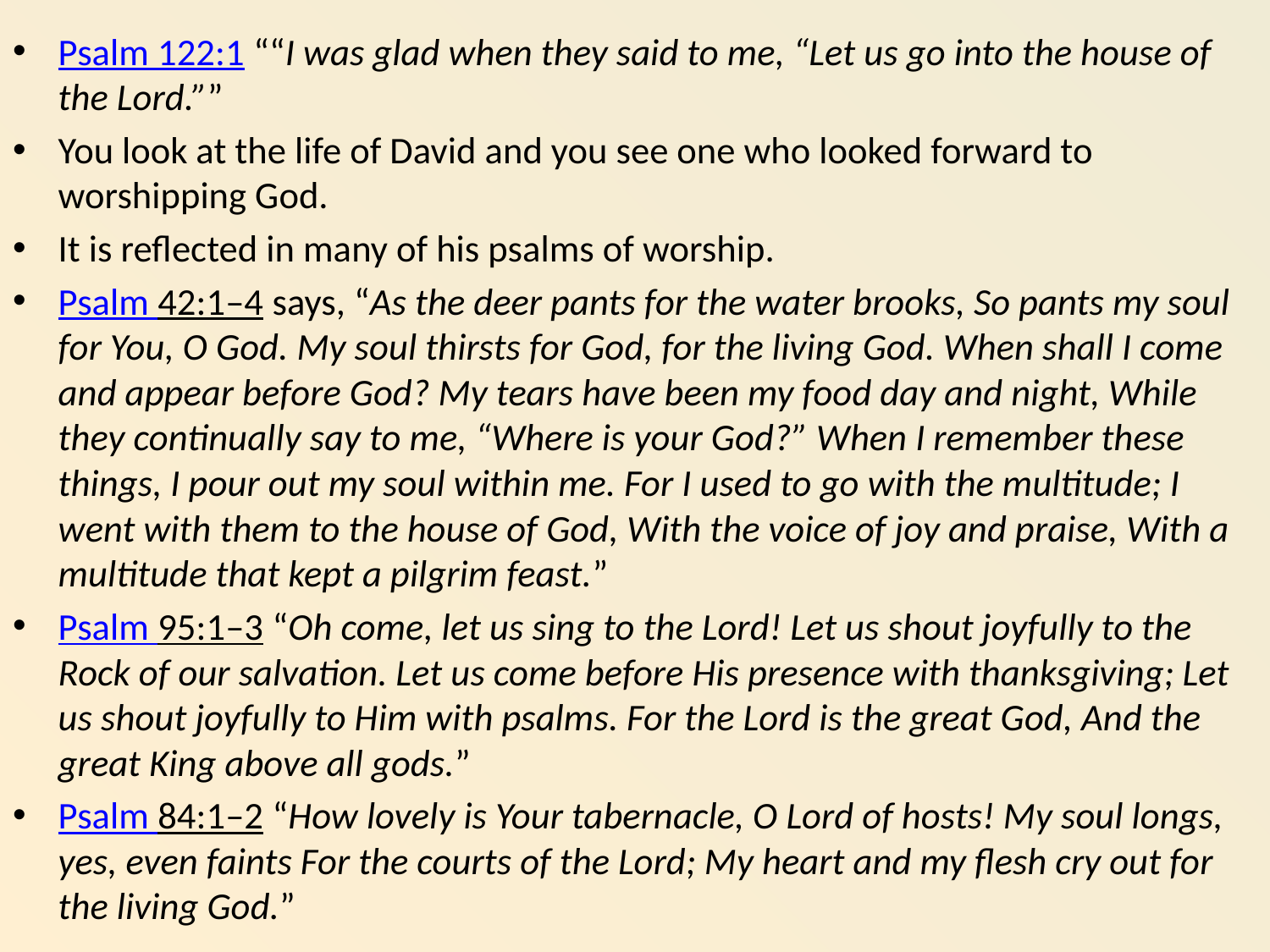

Psalm 122:1 ““I was glad when they said to me, “Let us go into the house of the Lord.””
You look at the life of David and you see one who looked forward to worshipping God.
It is reflected in many of his psalms of worship.
Psalm 42:1–4 says, “As the deer pants for the water brooks, So pants my soul for You, O God. My soul thirsts for God, for the living God. When shall I come and appear before God? My tears have been my food day and night, While they continually say to me, “Where is your God?” When I remember these things, I pour out my soul within me. For I used to go with the multitude; I went with them to the house of God, With the voice of joy and praise, With a multitude that kept a pilgrim feast.”
Psalm 95:1–3 “Oh come, let us sing to the Lord! Let us shout joyfully to the Rock of our salvation. Let us come before His presence with thanksgiving; Let us shout joyfully to Him with psalms. For the Lord is the great God, And the great King above all gods.”
Psalm 84:1–2 “How lovely is Your tabernacle, O Lord of hosts! My soul longs, yes, even faints For the courts of the Lord; My heart and my flesh cry out for the living God.”